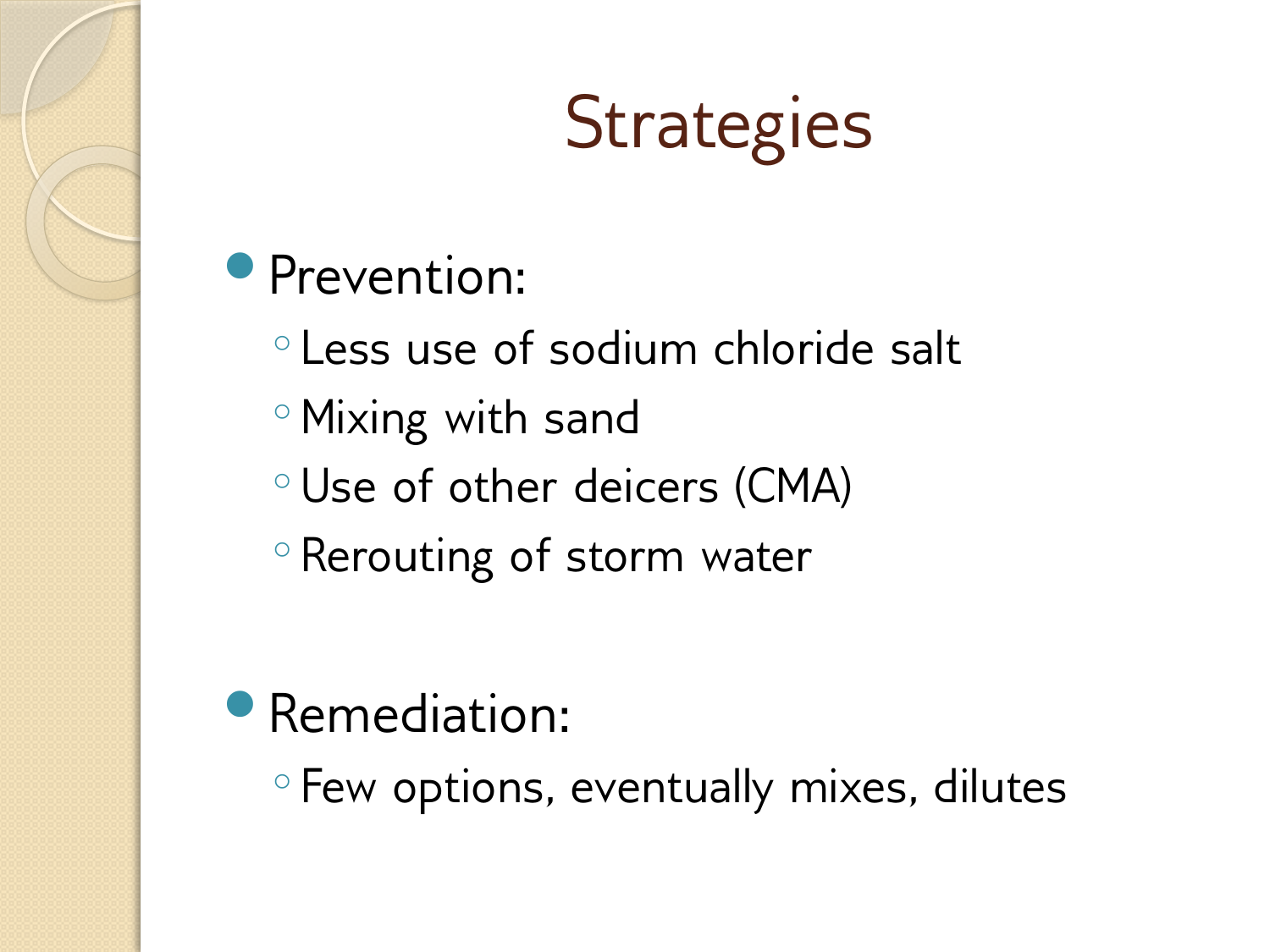

# Strategies
Prevention:
Less use of sodium chloride salt
Mixing with sand
Use of other deicers (CMA)
Rerouting of storm water

Remediation:
Few options, eventually mixes, dilutes